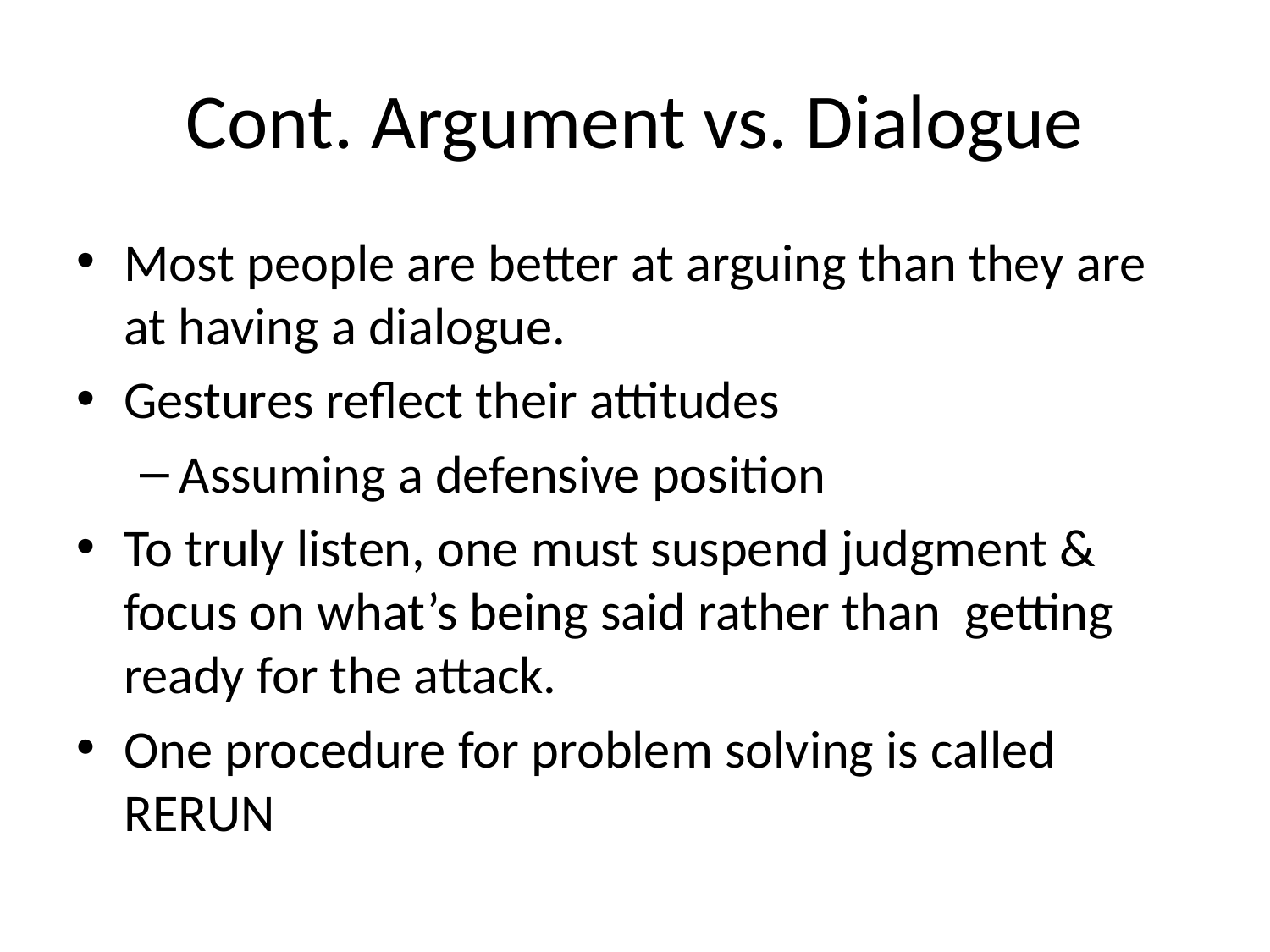

# Cont. Argument vs. Dialogue
Most people are better at arguing than they are at having a dialogue.
Gestures reflect their attitudes
Assuming a defensive position
To truly listen, one must suspend judgment & focus on what’s being said rather than  getting ready for the attack.
One procedure for problem solving is called RERUN